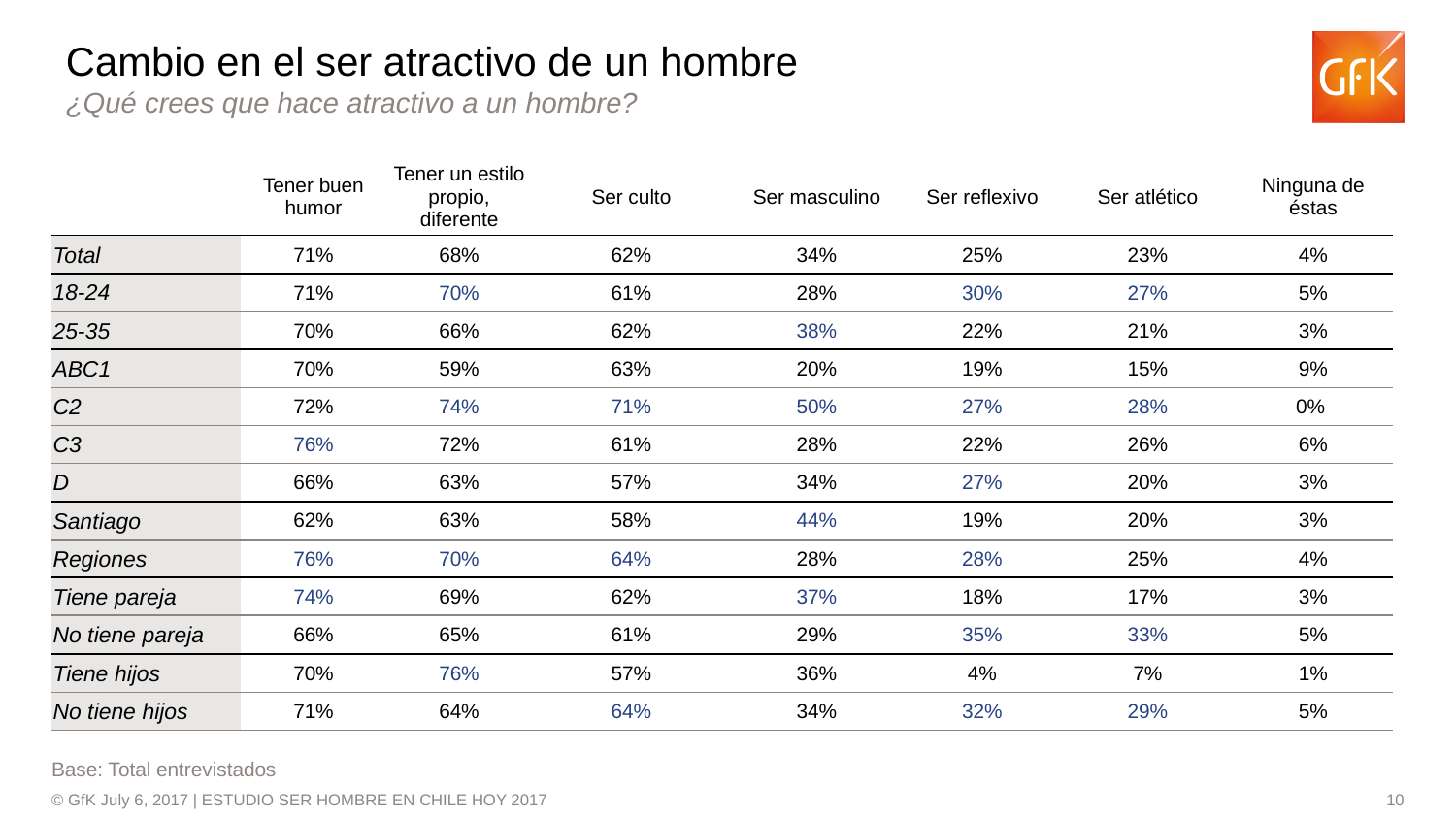

Cambio en el ser atractivo de un hombre
¿Qué crees que hace atractivo a un hombre?
|  | Tener buen humor | Tener un estilo propio, diferente | Ser culto | Ser masculino | Ser reflexivo | Ser atlético | Ninguna de éstas |
| --- | --- | --- | --- | --- | --- | --- | --- |
| Total | 71% | 68% | 62% | 34% | 25% | 23% | 4% |
| 18-24 | 71% | 70% | 61% | 28% | 30% | 27% | 5% |
| 25-35 | 70% | 66% | 62% | 38% | 22% | 21% | 3% |
| ABC1 | 70% | 59% | 63% | 20% | 19% | 15% | 9% |
| C2 | 72% | 74% | 71% | 50% | 27% | 28% | 0% |
| C3 | 76% | 72% | 61% | 28% | 22% | 26% | 6% |
| D | 66% | 63% | 57% | 34% | 27% | 20% | 3% |
| Santiago | 62% | 63% | 58% | 44% | 19% | 20% | 3% |
| Regiones | 76% | 70% | 64% | 28% | 28% | 25% | 4% |
| Tiene pareja | 74% | 69% | 62% | 37% | 18% | 17% | 3% |
| No tiene pareja | 66% | 65% | 61% | 29% | 35% | 33% | 5% |
| Tiene hijos | 70% | 76% | 57% | 36% | 4% | 7% | 1% |
| No tiene hijos | 71% | 64% | 64% | 34% | 32% | 29% | 5% |
Base: Total entrevistados